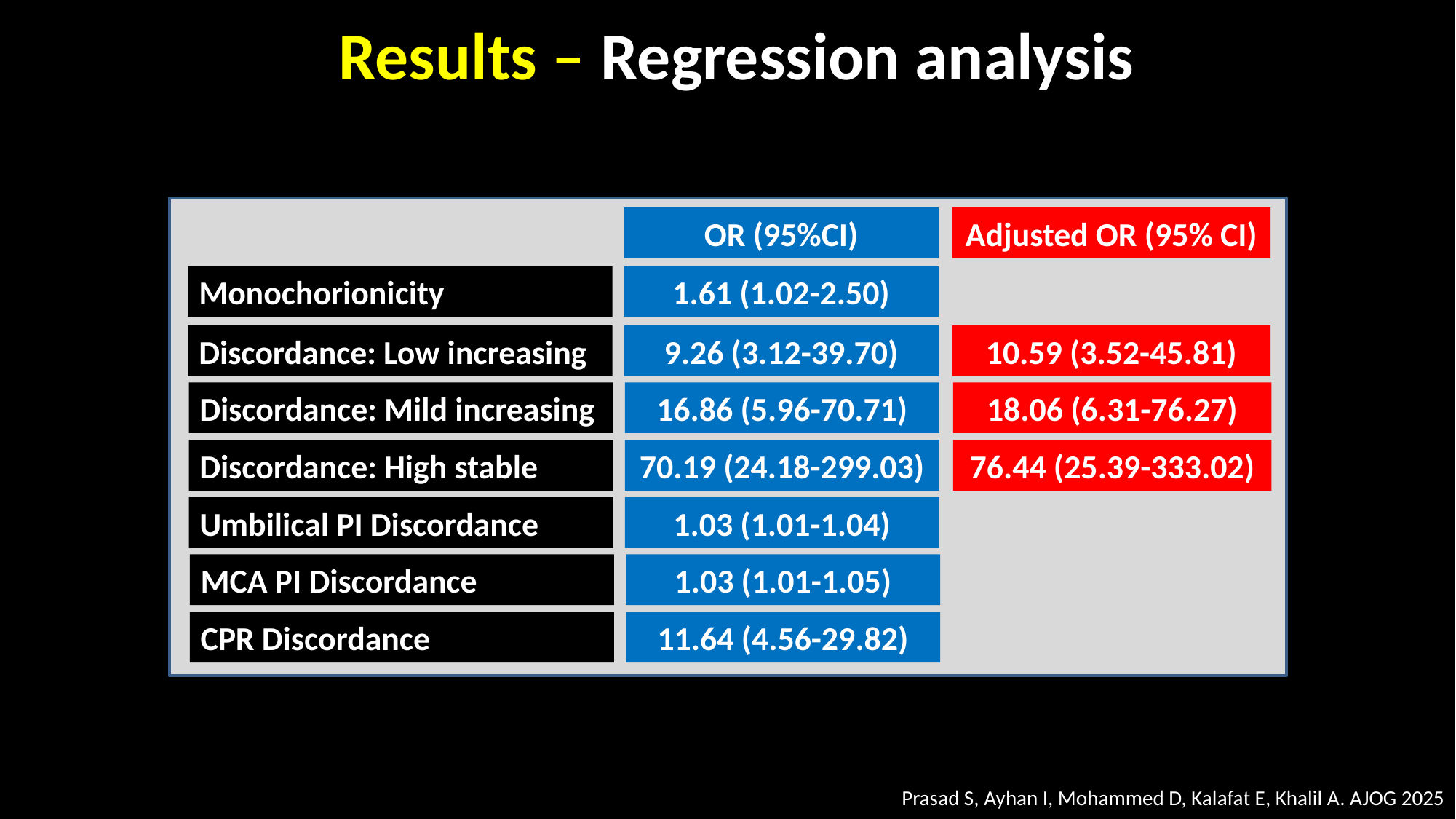

Results – Regression analysis

OR (95%CI)
Adjusted OR (95% CI)
Monochorionicity
1.61 (1.02-2.50)
Discordance: Low increasing
9.26 (3.12-39.70)
10.59 (3.52-45.81)
Discordance: Mild increasing
16.86 (5.96-70.71)
18.06 (6.31-76.27)
Discordance: High stable
70.19 (24.18-299.03)
76.44 (25.39-333.02)
Umbilical PI Discordance
1.03 (1.01-1.04)
MCA PI Discordance
1.03 (1.01-1.05)
CPR Discordance
11.64 (4.56-29.82)
Prasad S, Ayhan I, Mohammed D, Kalafat E, Khalil A. AJOG 2025